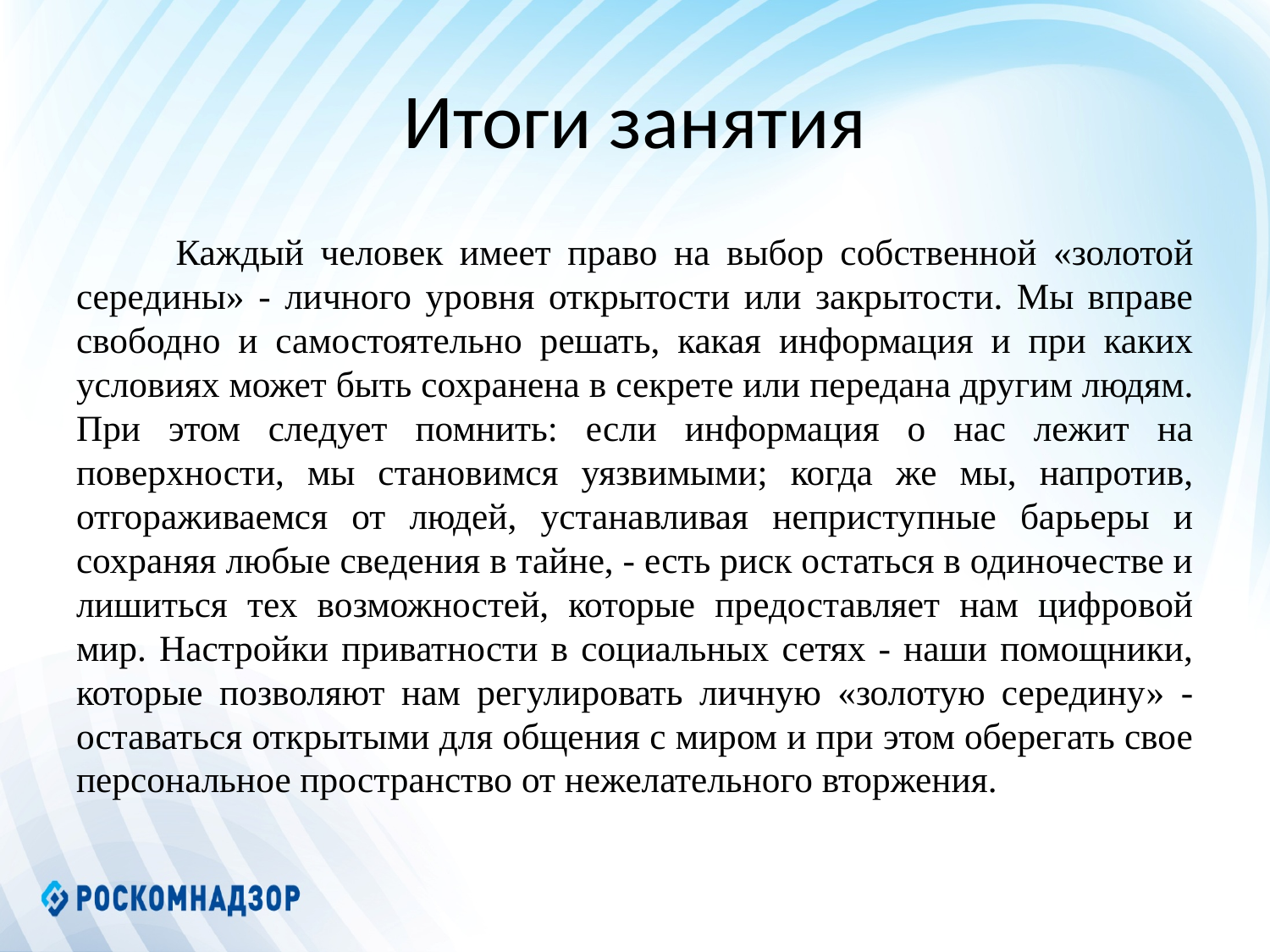

# Итоги занятия
      Каждый человек имеет право на выбор собственной «золотой середины» - личного уровня открытости или закрытости. Мы вправе свободно и самостоятельно решать, какая информация и при каких условиях может быть сохранена в секрете или передана другим людям. При этом следует помнить: если информация о нас лежит на поверхности, мы становимся уязвимыми; когда же мы, напротив, отгораживаемся от людей, устанавливая неприступные барьеры и сохраняя любые сведения в тайне, - есть риск остаться в одиночестве и лишиться тех возможностей, которые предоставляет нам цифровой мир. Настройки приватности в социальных сетях - наши помощники, которые позволяют нам регулировать личную «золотую середину» - оставаться открытыми для общения с миром и при этом оберегать свое персональное пространство от нежелательного вторжения.